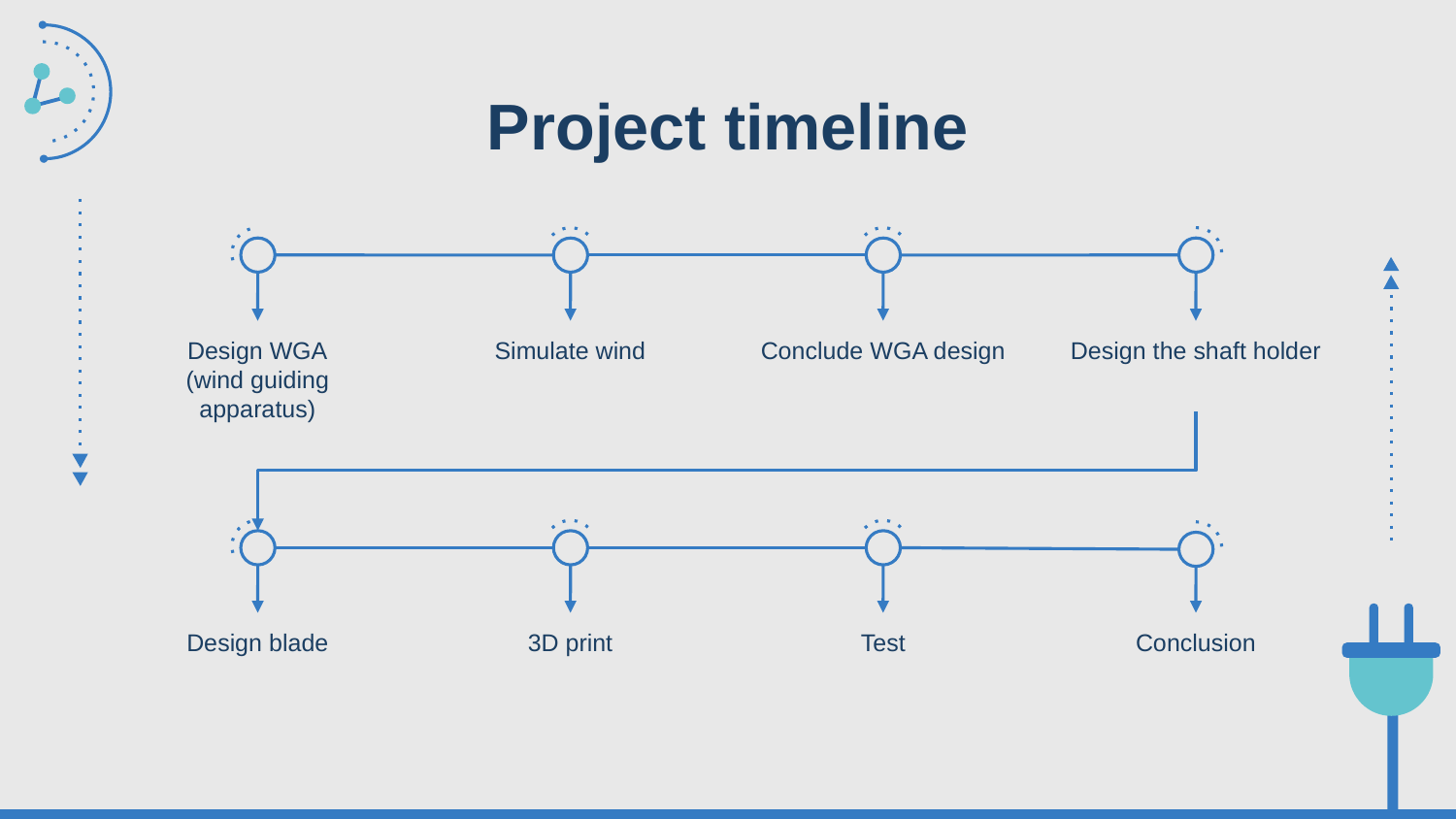

# Project timeline

Design WGA
(wind guiding apparatus)
Simulate wind
Conclude WGA design
Design the shaft holder

Design blade
3D print
Test
Conclusion